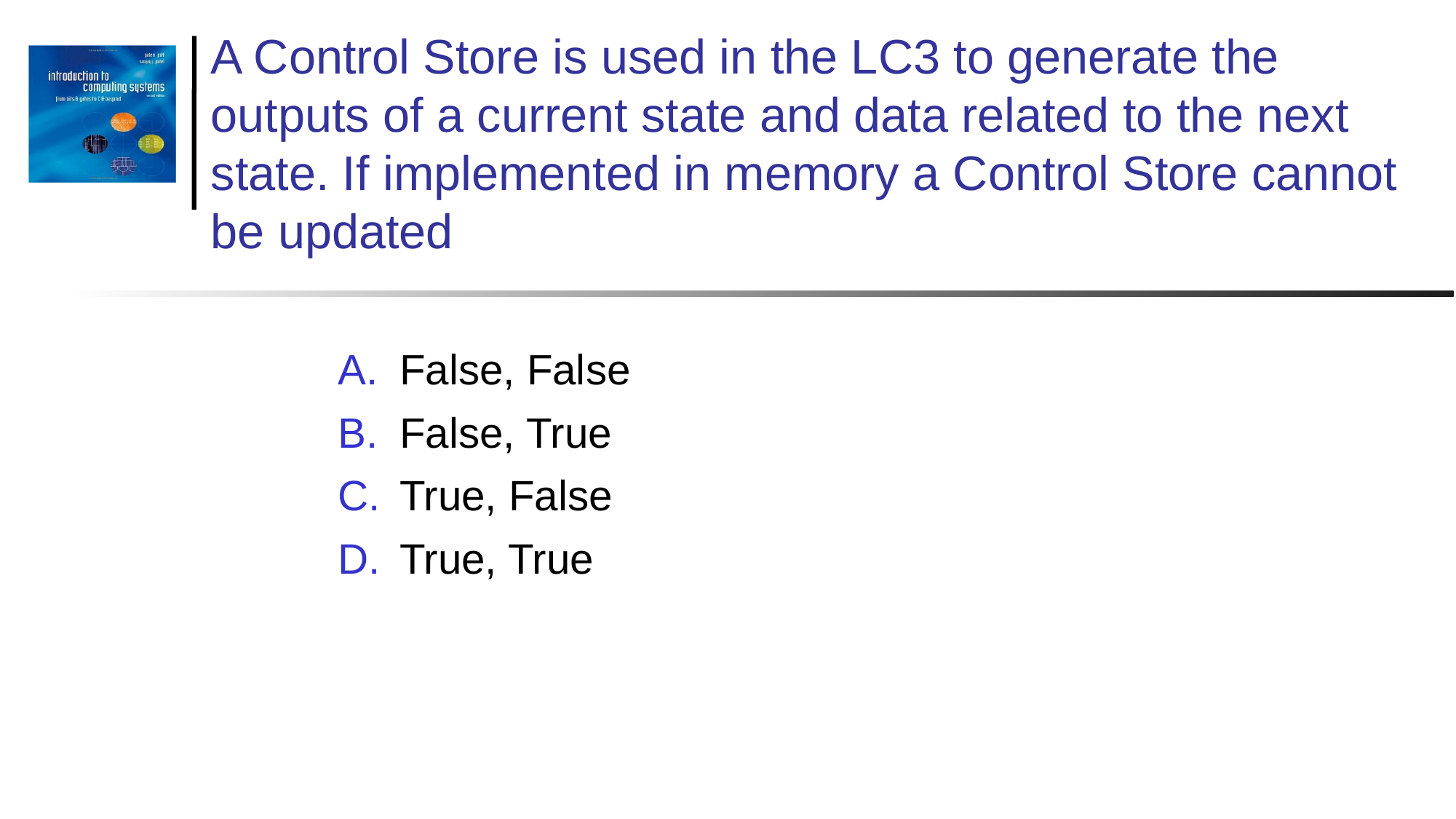

A Control Store is used in the LC3 to generate the outputs of a current state and data related to the next state. If implemented in memory a Control Store cannot be updated
False, False
False, True
True, False
True, True